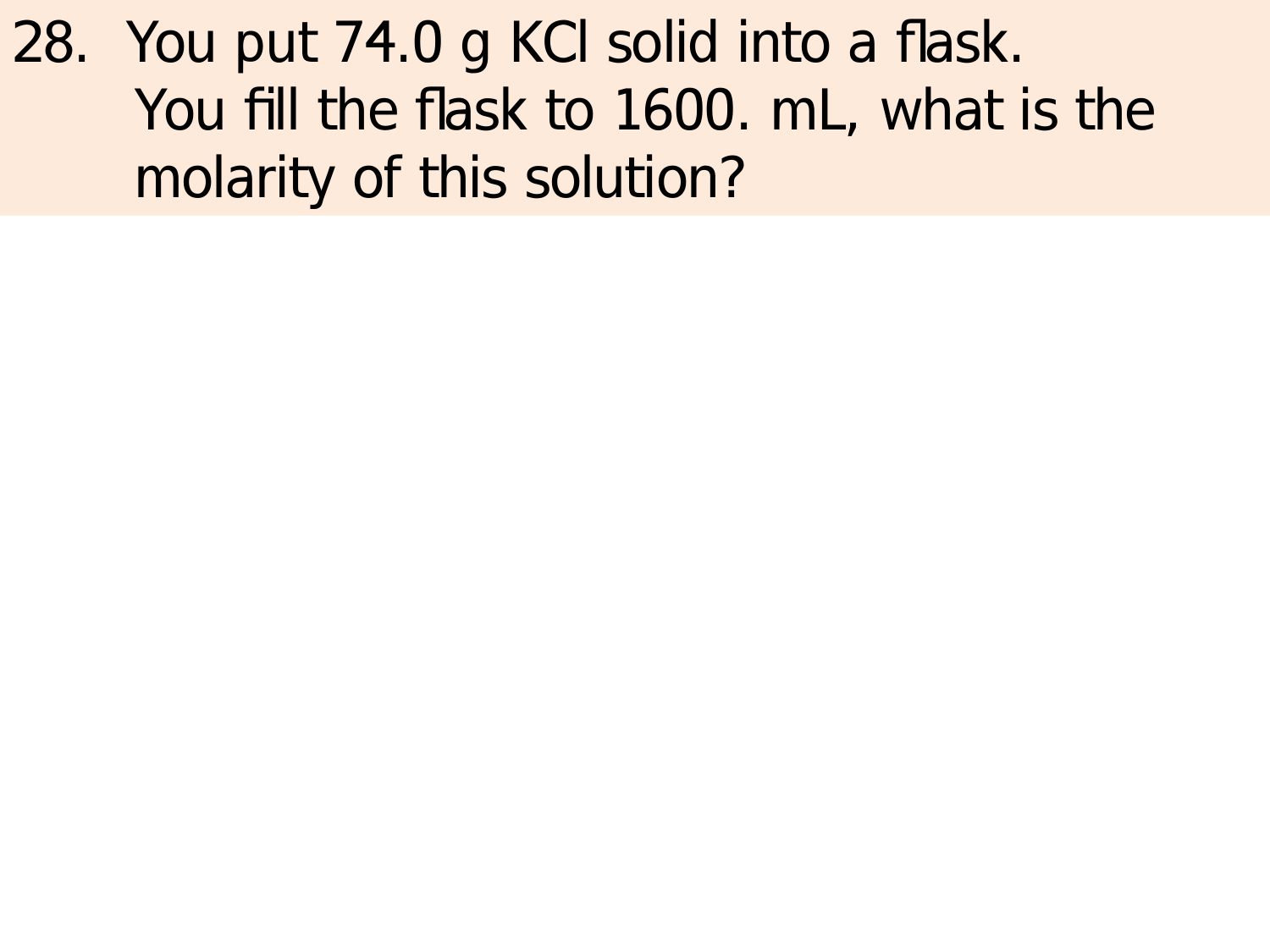

28.  You put 74.0 g KCl solid into a flask.
       You fill the flask to 1600. mL, what is the
       molarity of this solution?